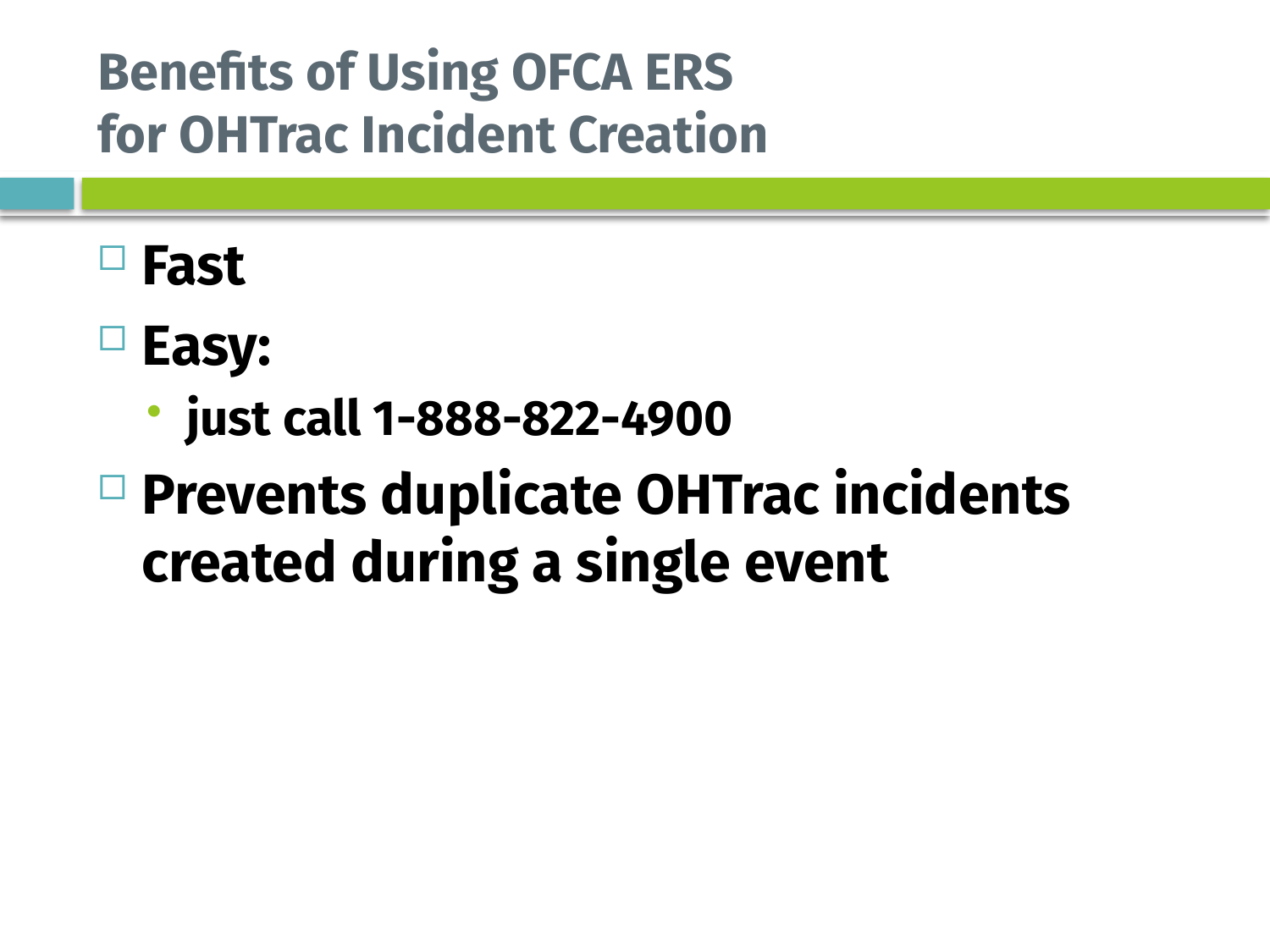

# Benefits of Using OFCA ERS for OHTrac Incident Creation
Fast
Easy:
just call 1-888-822-4900
Prevents duplicate OHTrac incidents created during a single event